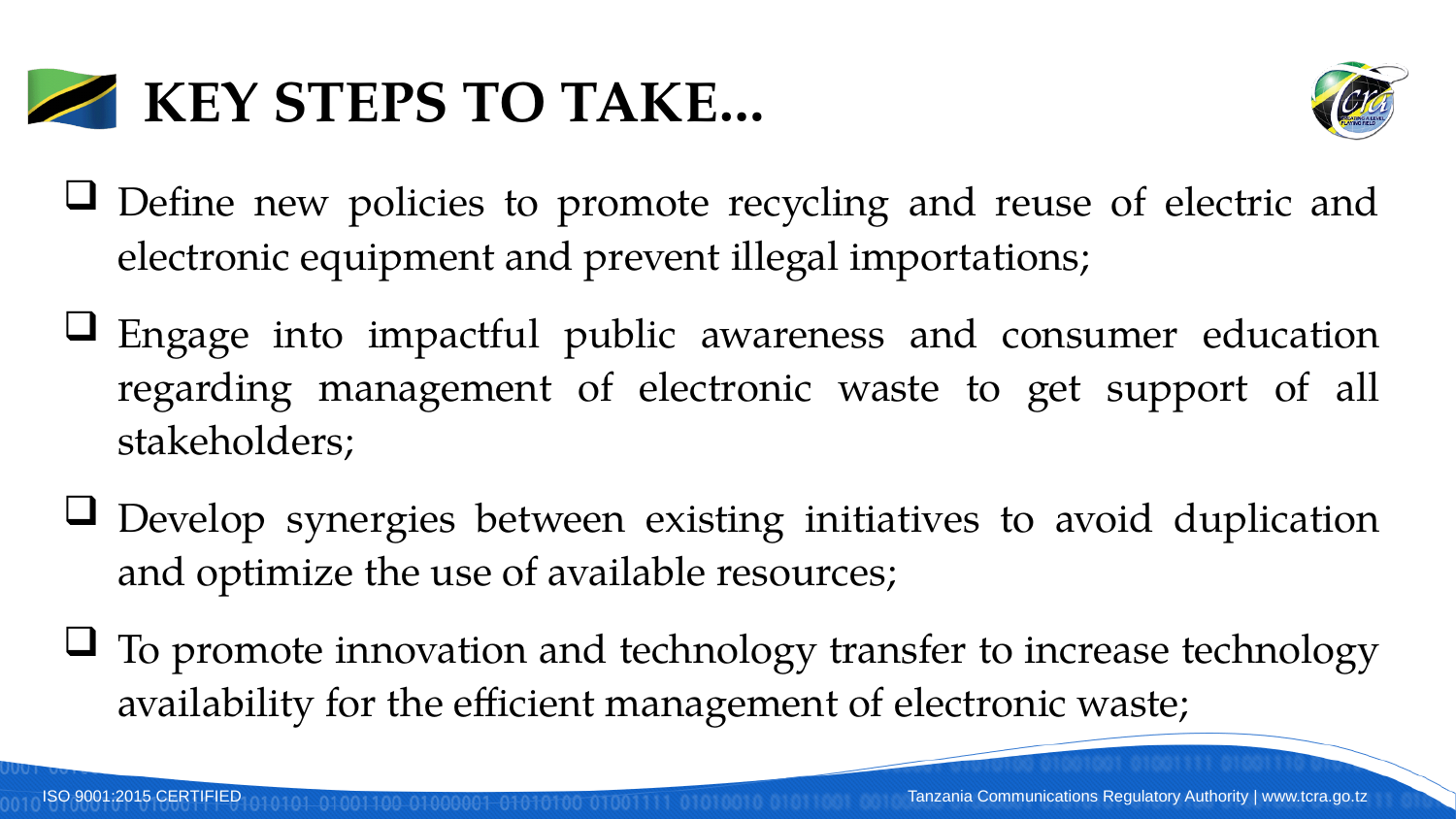

# Key Steps to take…
Define new policies to promote recycling and reuse of electric and electronic equipment and prevent illegal importations;
Engage into impactful public awareness and consumer education regarding management of electronic waste to get support of all stakeholders;
Develop synergies between existing initiatives to avoid duplication and optimize the use of available resources;
To promote innovation and technology transfer to increase technology availability for the efficient management of electronic waste;